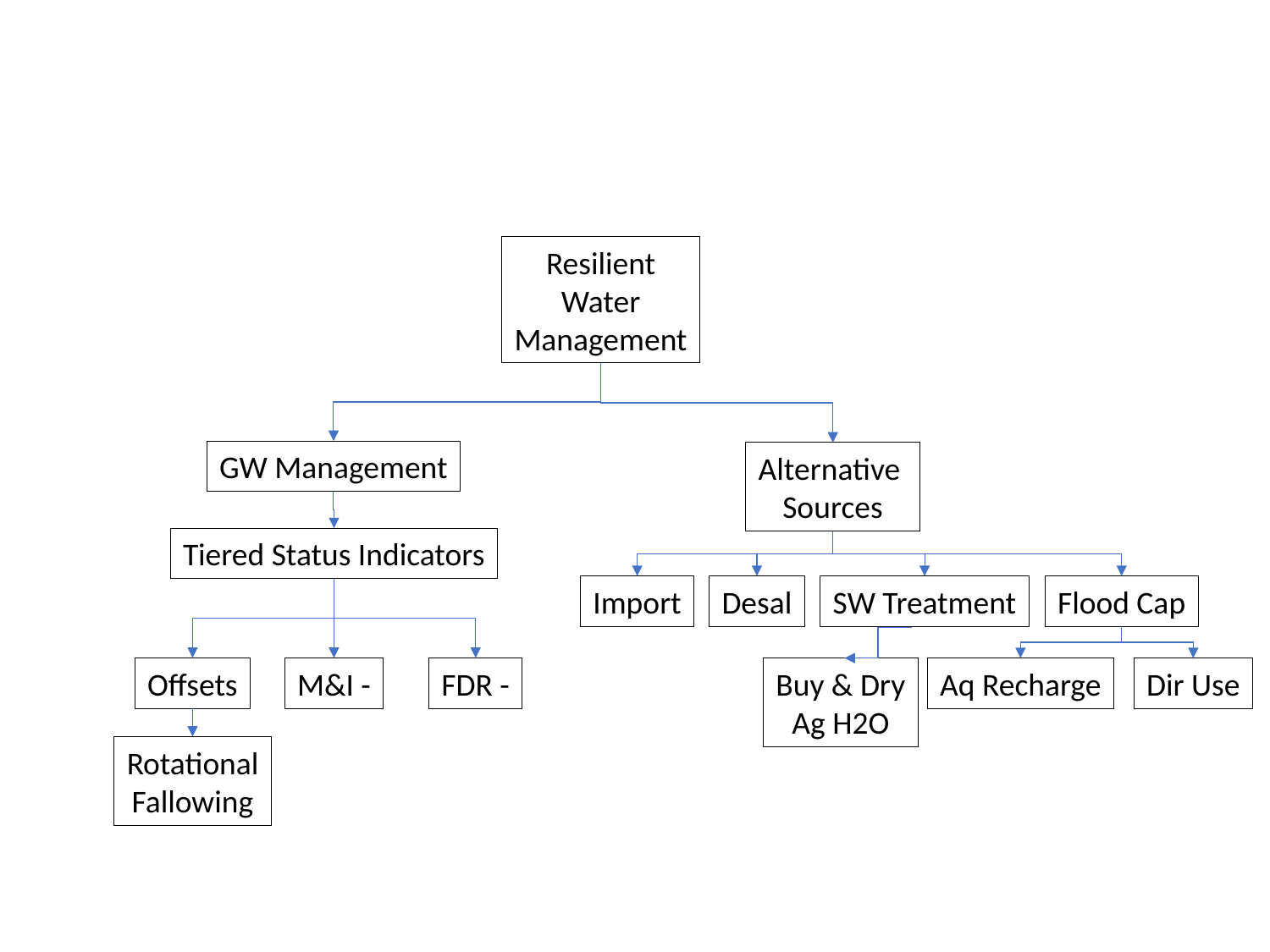

Resilient
Water
Management
GW Management
Alternative
Sources
Tiered Status Indicators
Import
Desal
SW Treatment
Flood Cap
Offsets
M&I -
FDR -
Buy & Dry
Ag H2O
Aq Recharge
Dir Use
Rotational
Fallowing